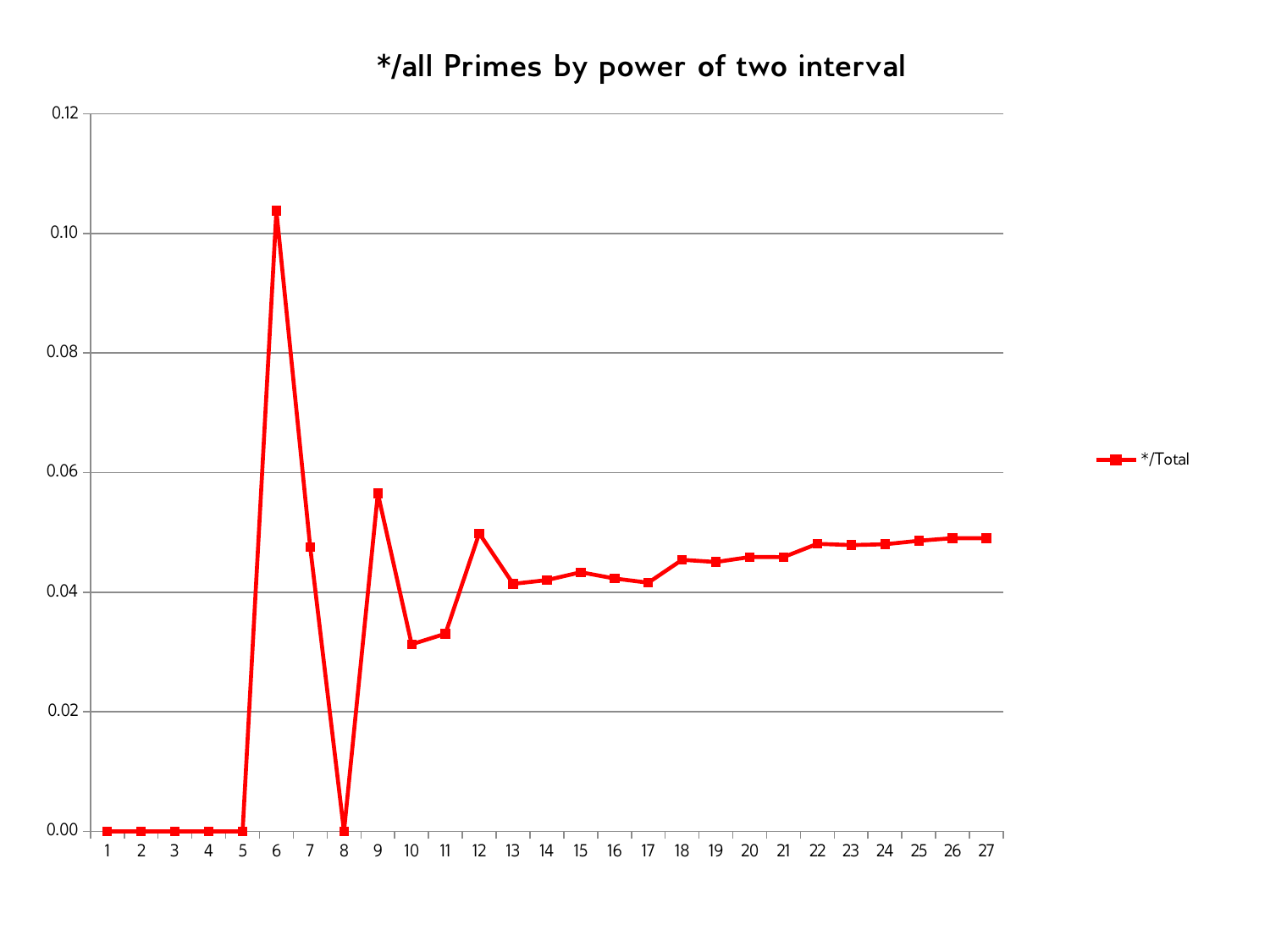

### Chart: */all Primes by power of two interval

| Category | */Total |
|---|---|
| 1 | 0.0 |
| 2 | 0.0 |
| 3 | 0.0 |
| 4 | 0.0 |
| 5 | 0.0 |
| 6 | 0.10378278585247498 |
| 7 | 0.04753584827934466 |
| 8 | 0.0 |
| 9 | 0.05649685579612042 |
| 10 | 0.031279937424971635 |
| 11 | 0.033052282277328836 |
| 12 | 0.04983158760734261 |
| 13 | 0.04138810988111397 |
| 14 | 0.04201657166451289 |
| 15 | 0.043323997796471655 |
| 16 | 0.042286317976895804 |
| 17 | 0.04157878292156822 |
| 18 | 0.04540699852414988 |
| 19 | 0.04503905342968194 |
| 20 | 0.04586833751192277 |
| 21 | 0.04586186158821694 |
| 22 | 0.048078791976548255 |
| 23 | 0.04787439096156638 |
| 24 | 0.04800640448089298 |
| 25 | 0.04859436994901621 |
| 26 | 0.049025497711819625 |
| 27 | 0.04901689525611981 |